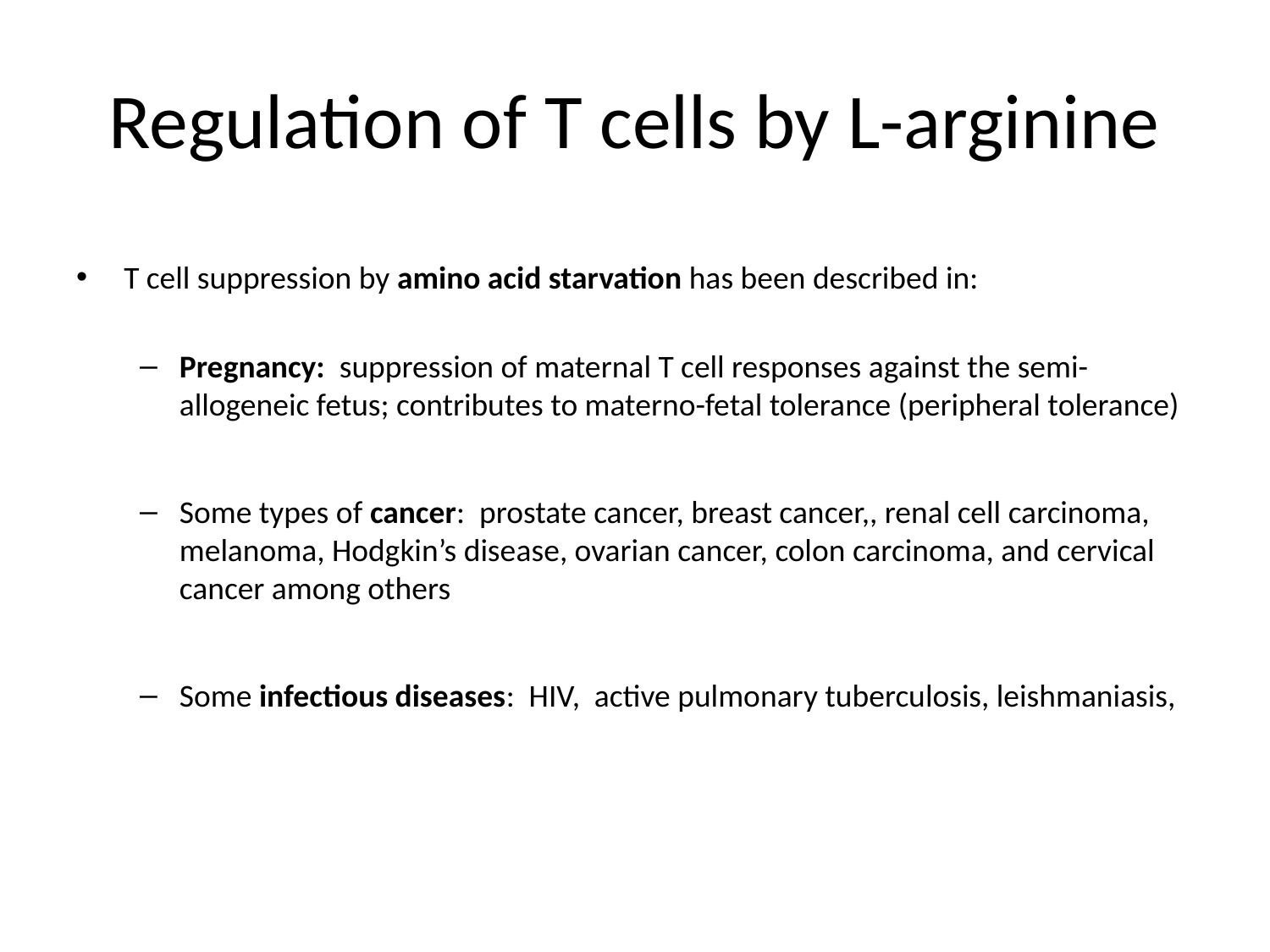

# Regulation of T cells by L-arginine
T cell suppression by amino acid starvation has been described in:

Pregnancy:  suppression of maternal T cell responses against the semi-allogeneic fetus; contributes to materno-fetal tolerance (peripheral tolerance)

Some types of cancer:  prostate cancer, breast cancer,, renal cell carcinoma, melanoma, Hodgkin’s disease, ovarian cancer, colon carcinoma, and cervical cancer among others

Some infectious diseases:  HIV,  active pulmonary tuberculosis, leishmaniasis,